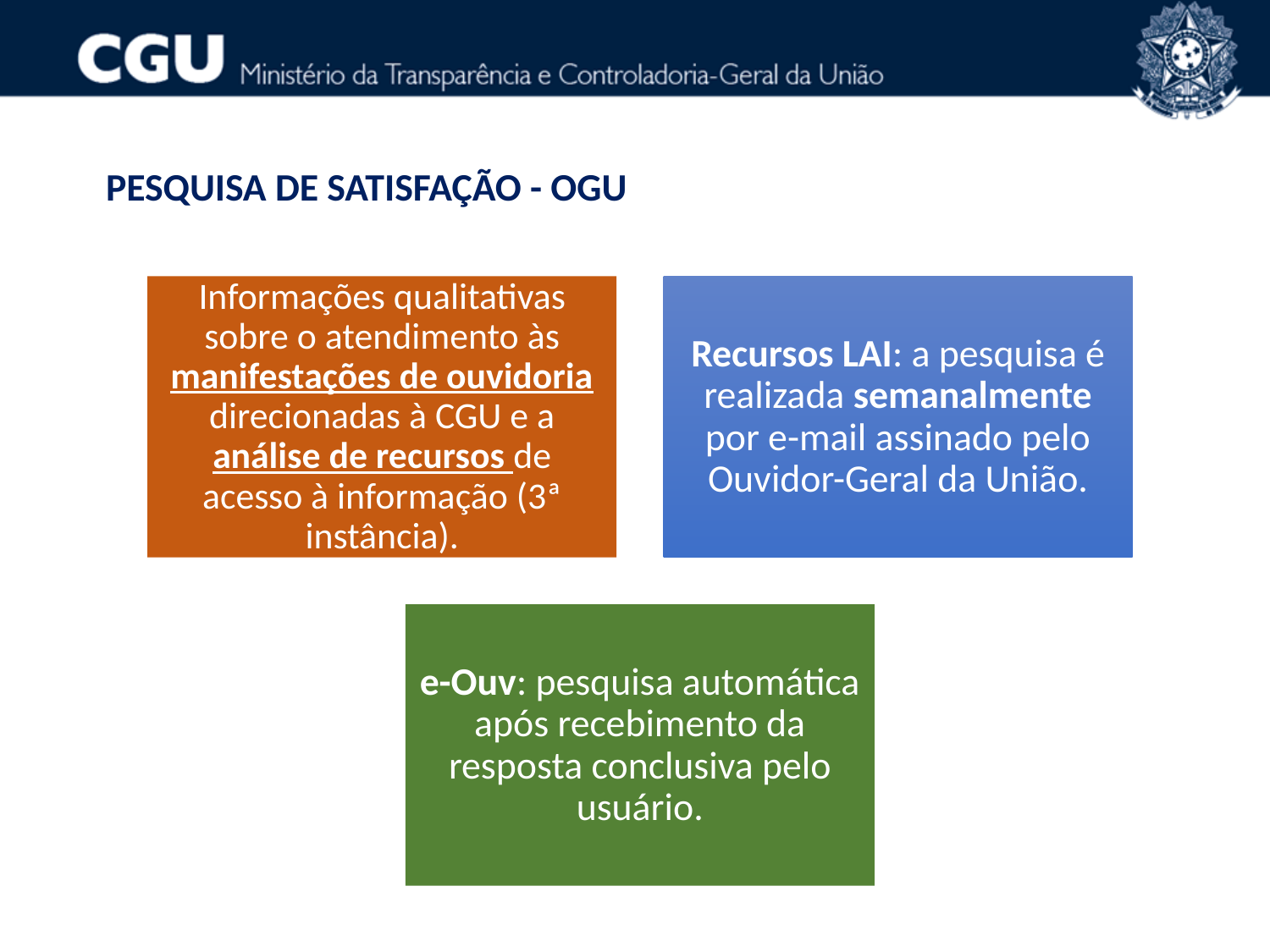

PESQUISA DE SATISFAÇÃO - OGU
Informações qualitativas sobre o atendimento às manifestações de ouvidoria direcionadas à CGU e a análise de recursos de acesso à informação (3ª instância).
Recursos LAI: a pesquisa é realizada semanalmente por e-mail assinado pelo Ouvidor-Geral da União.
e-Ouv: pesquisa automática após recebimento da resposta conclusiva pelo usuário.